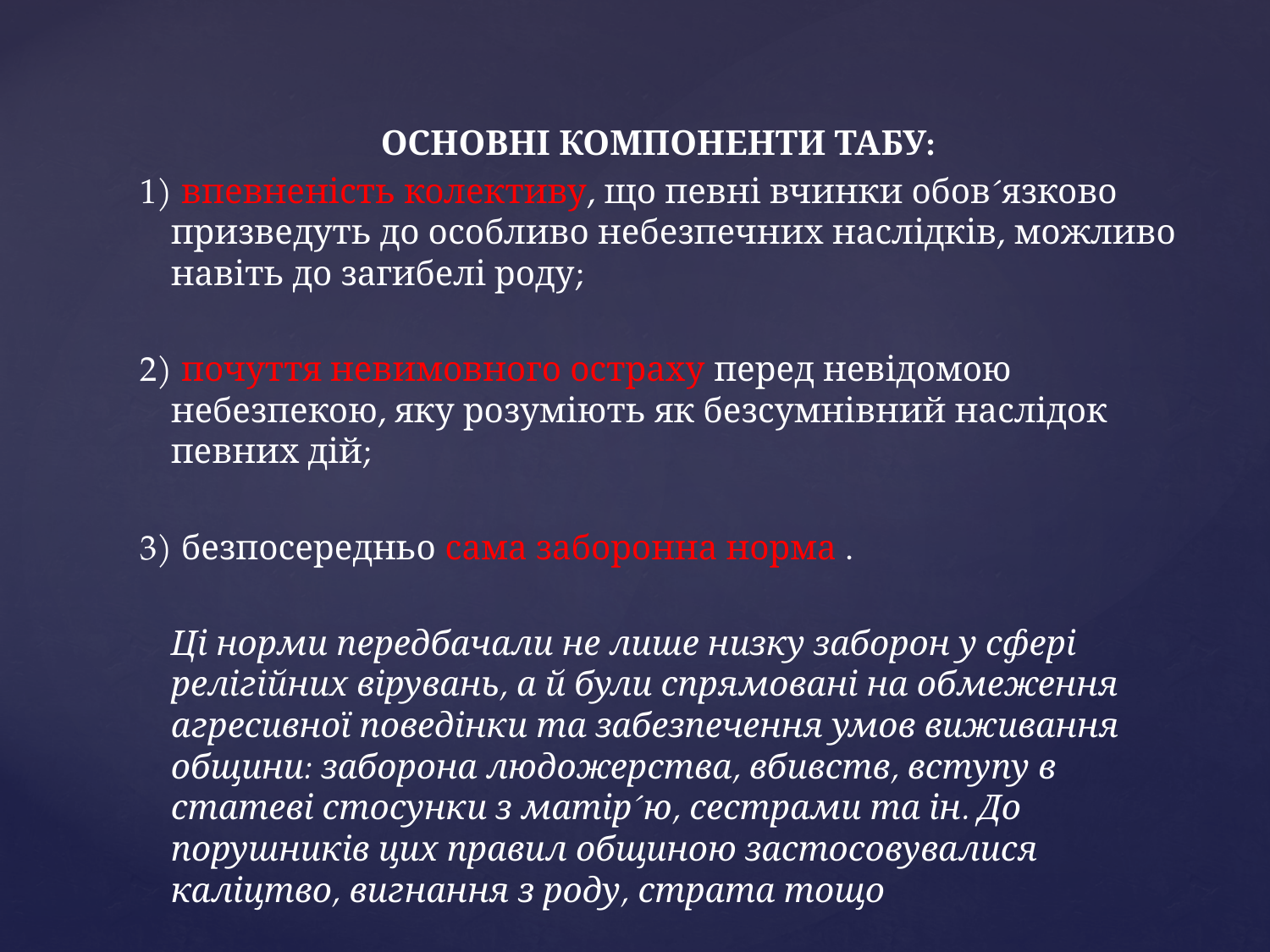

ОСНОВНІ КОМПОНЕНТИ ТАБУ:
1) впевненість колективу, що певні вчинки обов´язково призведуть до особливо небезпечних наслідків, можливо навіть до загибелі роду;

2) почуття невимовного остраху перед невідомою небезпекою, яку розуміють як безсумнівний наслідок певних дій;

3) безпосередньо сама заборонна норма .

	Ці норми передбачали не лише низку заборон у сфері релігійних вірувань, а й були спрямовані на об­меження агресивної поведінки та за­безпечення умов виживання общини: заборона людожерства, вбивств, всту­пу в статеві стосунки з матір´ю, сест­рами та ін. До порушників цих правил общиною застосовувалися каліцтво, вигнання з роду, страта тощо